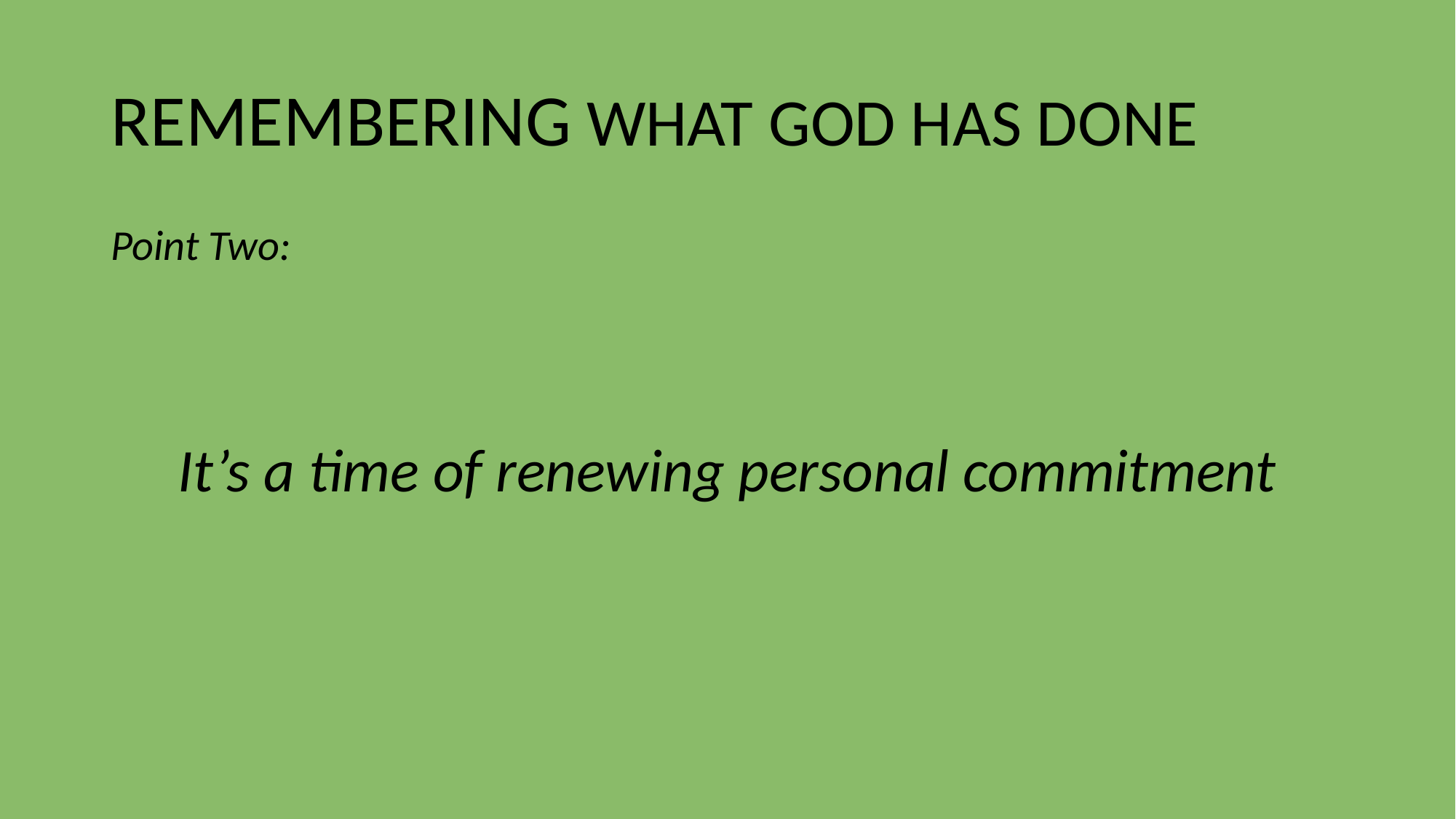

# REMEMBERING WHAT GOD HAS DONE
Point Two:

It’s a time of renewing personal commitment